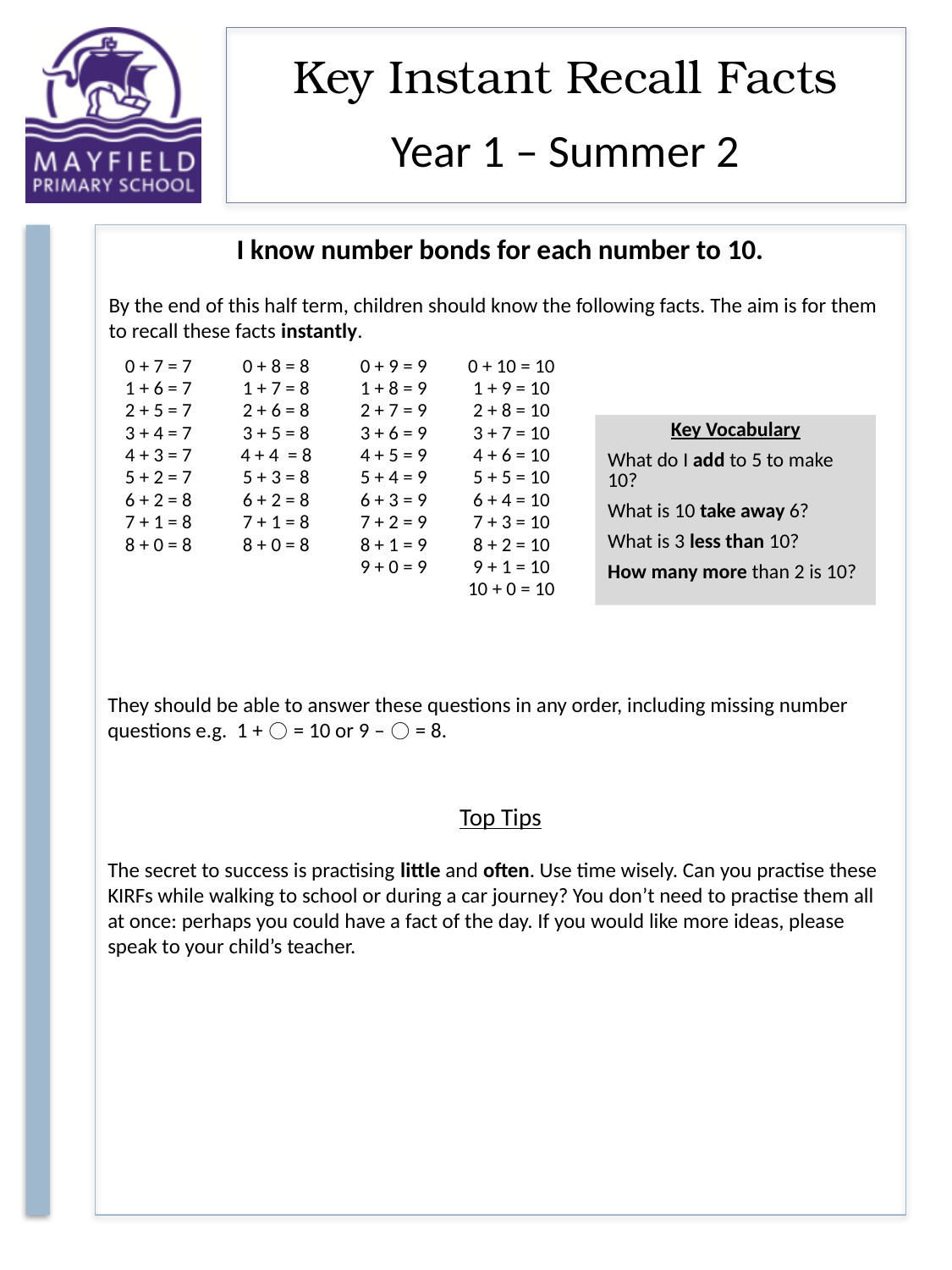

Year 1 – Summer 2
I know number bonds for each number to 10.
| 0 + 7 = 7 1 + 6 = 7 2 + 5 = 7 3 + 4 = 7 4 + 3 = 7 5 + 2 = 7 6 + 2 = 8 7 + 1 = 8 8 + 0 = 8 | 0 + 8 = 8 1 + 7 = 8 2 + 6 = 8 3 + 5 = 8 4 + 4 = 8 5 + 3 = 8 6 + 2 = 8 7 + 1 = 8 8 + 0 = 8 | 0 + 9 = 9 1 + 8 = 9 2 + 7 = 9 3 + 6 = 9 4 + 5 = 9 5 + 4 = 9 6 + 3 = 9 7 + 2 = 9 8 + 1 = 9 9 + 0 = 9 | 0 + 10 = 10 1 + 9 = 10 2 + 8 = 10 3 + 7 = 10 4 + 6 = 10 5 + 5 = 10 6 + 4 = 10 7 + 3 = 10 8 + 2 = 10 9 + 1 = 10 10 + 0 = 10 |
| --- | --- | --- | --- |
Key Vocabulary
What do I add to 5 to make 10?
What is 10 take away 6?
What is 3 less than 10?
How many more than 2 is 10?
They should be able to answer these questions in any order, including missing number questions e.g.  1 + ⃝ = 10 or 9 – ⃝ = 8.

Top Tips

The secret to success is practising little and often. Use time wisely. Can you practise these KIRFs while walking to school or during a car journey? You don’t need to practise them all at once: perhaps you could have a fact of the day. If you would like more ideas, please speak to your child’s teacher.